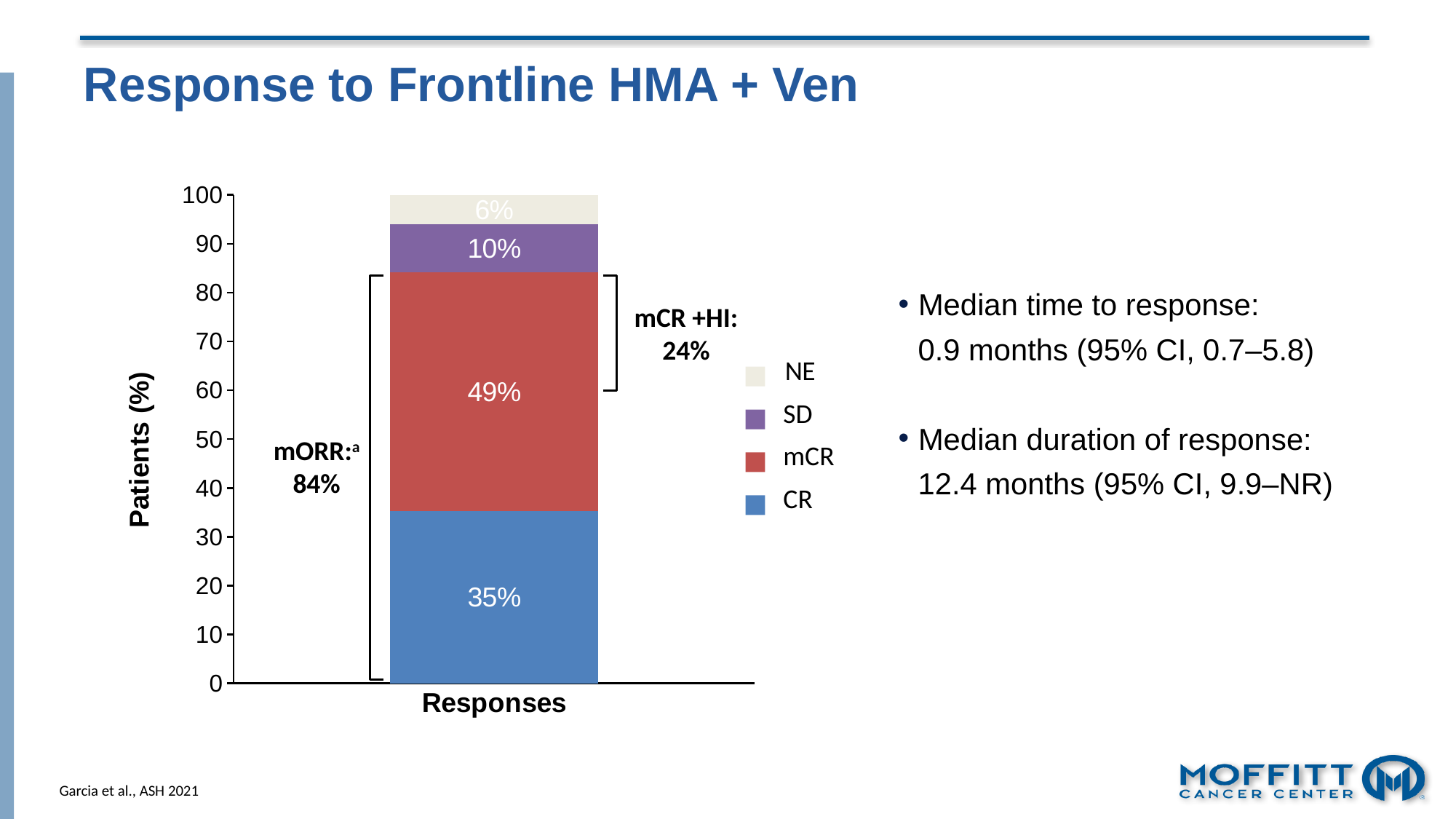

# Response to Frontline HMA + Ven

### Chart

| Category | CR | mCR | SD | PR | PD | NE |
|---|---|---|---|---|---|---|
| Responses | 35.3 | 48.9 | 9.8 | 0.0 | 0.0 | 5.9 |

mCR +HI:
24%
mORR:a
84%
Median time to response:
0.9 months (95% CI, 0.7–5.8)

Median duration of response:
12.4 months (95% CI, 9.9–NR)

Garcia et al., ASH 2021